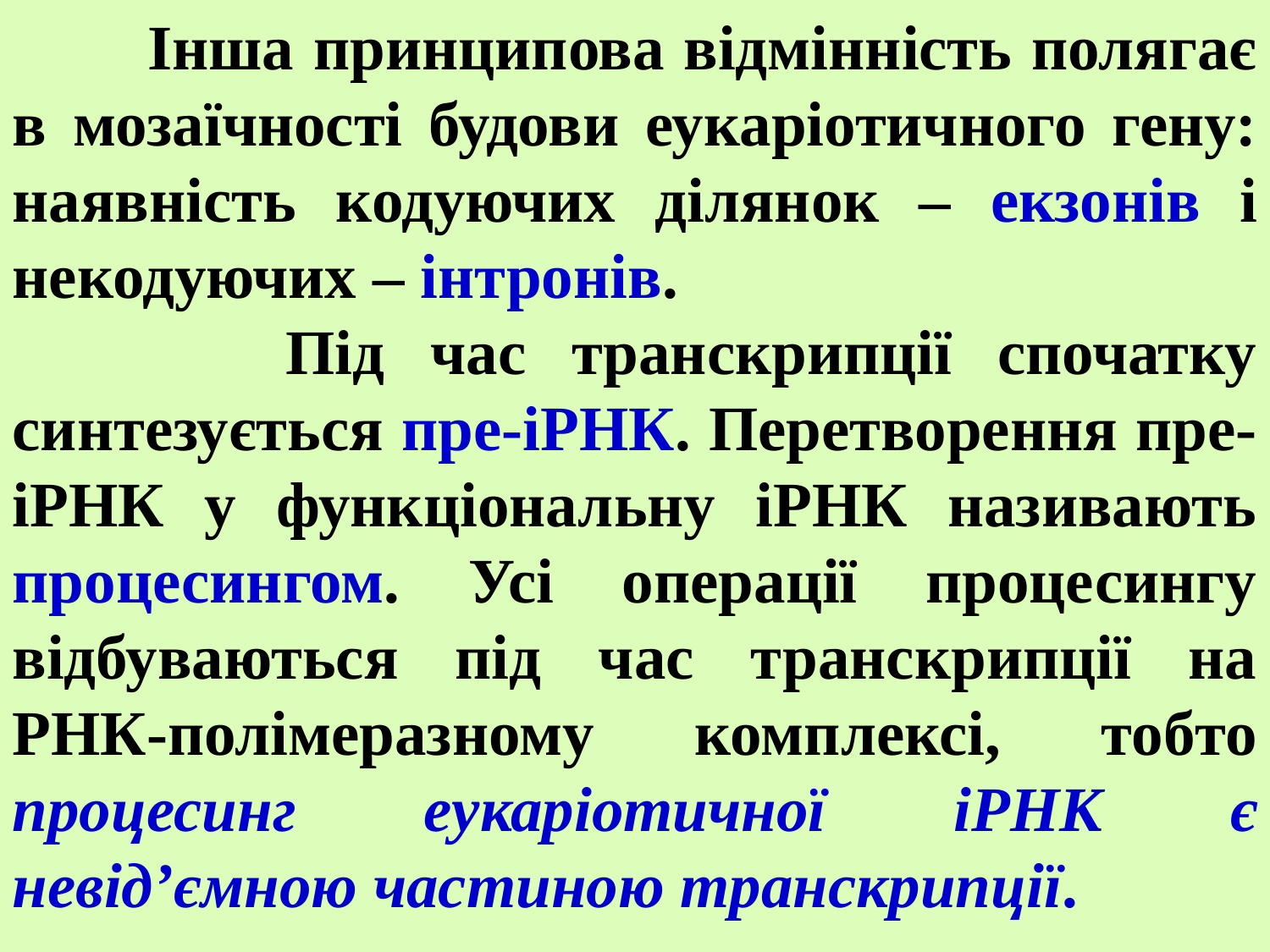

Інша принципова відмінність полягає в мозаїчності будови еукаріотичного гену: наявність кодуючих ділянок – екзонів і некодуючих – інтронів.
      Під час транскрипції спочатку синтезується пре-іРНК. Перетворення пре-іРНК у функціональну іРНК називають процесингом. Усі операції процесингу відбуваються під час транскрипції на РНК-полімеразному комплексі, тобто процесинг еукаріотичної іРНК є невід’ємною частиною транскрипції.